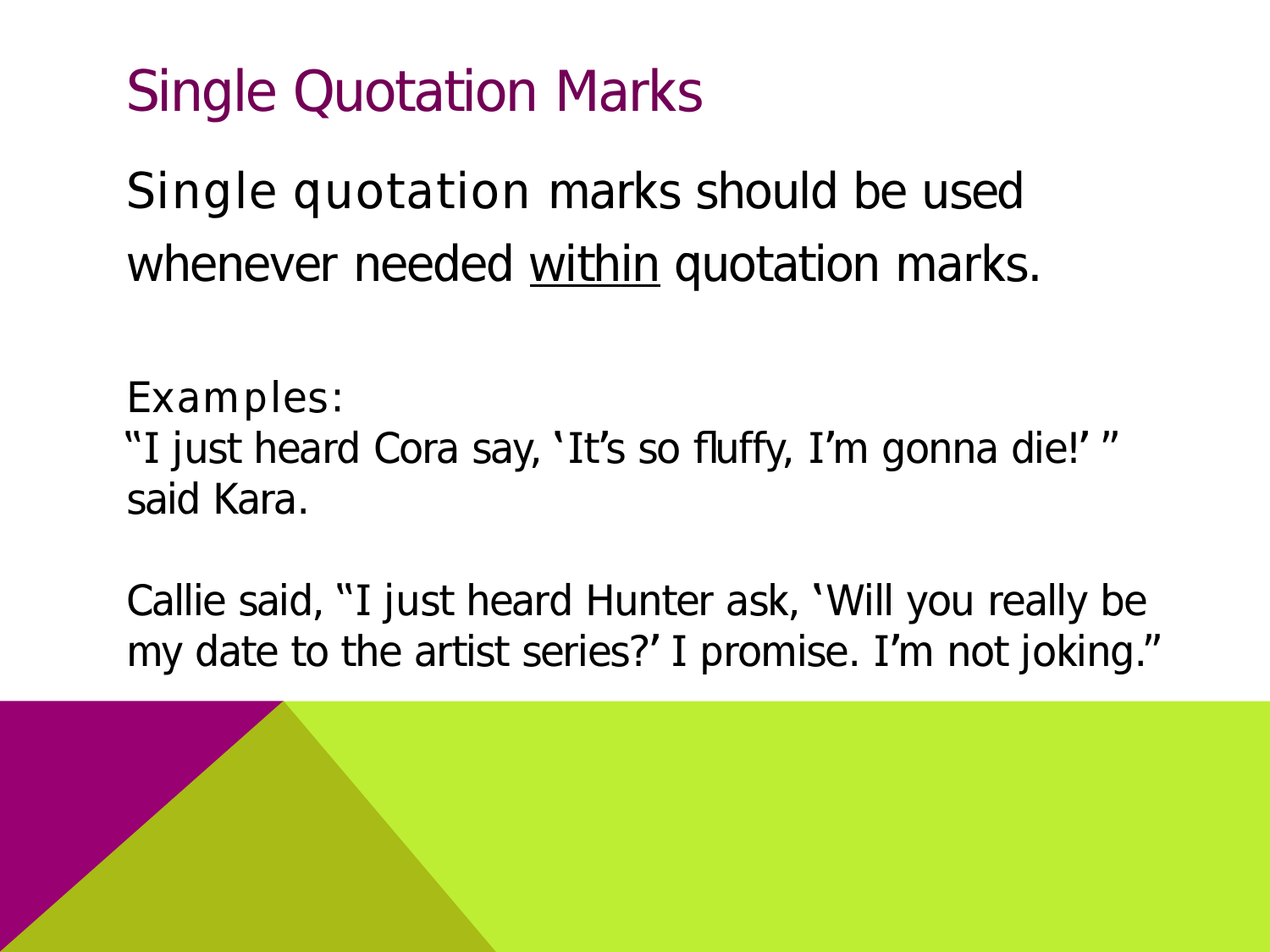

# Single Quotation Marks
Single quotation marks should be used
whenever needed within quotation marks.

Examples:
“I just heard Cora say, ‘It’s so fluffy, I’m gonna die!’ ” said Kara.

Callie said, “I just heard Hunter ask, ‘Will you really be my date to the artist series?’ I promise. I’m not joking.”